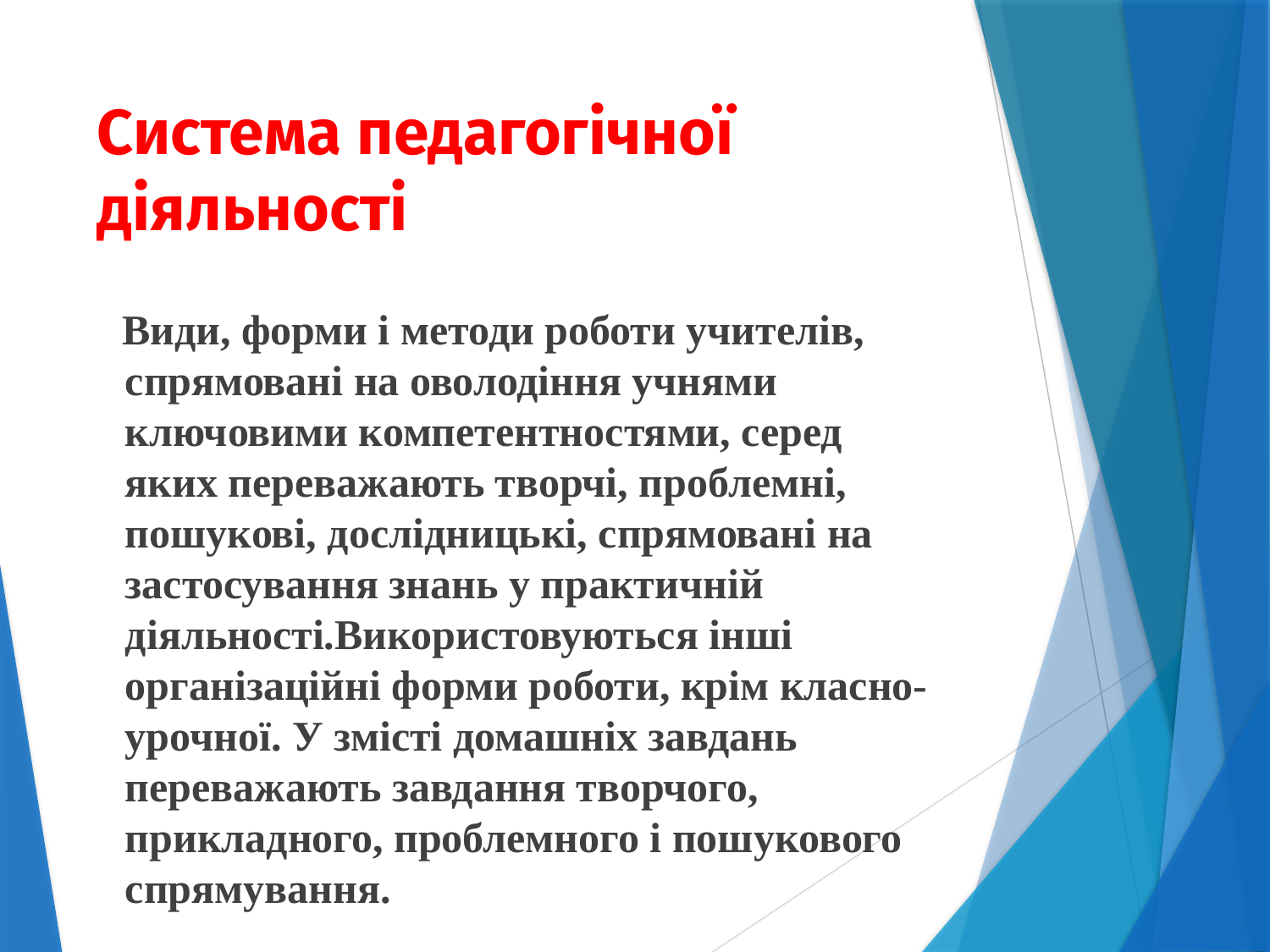

# Система педагогічної діяльності
     Види, форми і методи роботи учителів, спрямовані на оволодіння учнями ключовими компетентностями, серед яких переважають творчі, проблемні, пошукові, дослідницькі, спрямовані на застосування знань у практичній діяльності.Використовуються інші організаційні форми роботи, крім класно-урочної. У змісті домашніх завдань переважають завдання творчого, прикладного, проблемного і пошукового спрямування.